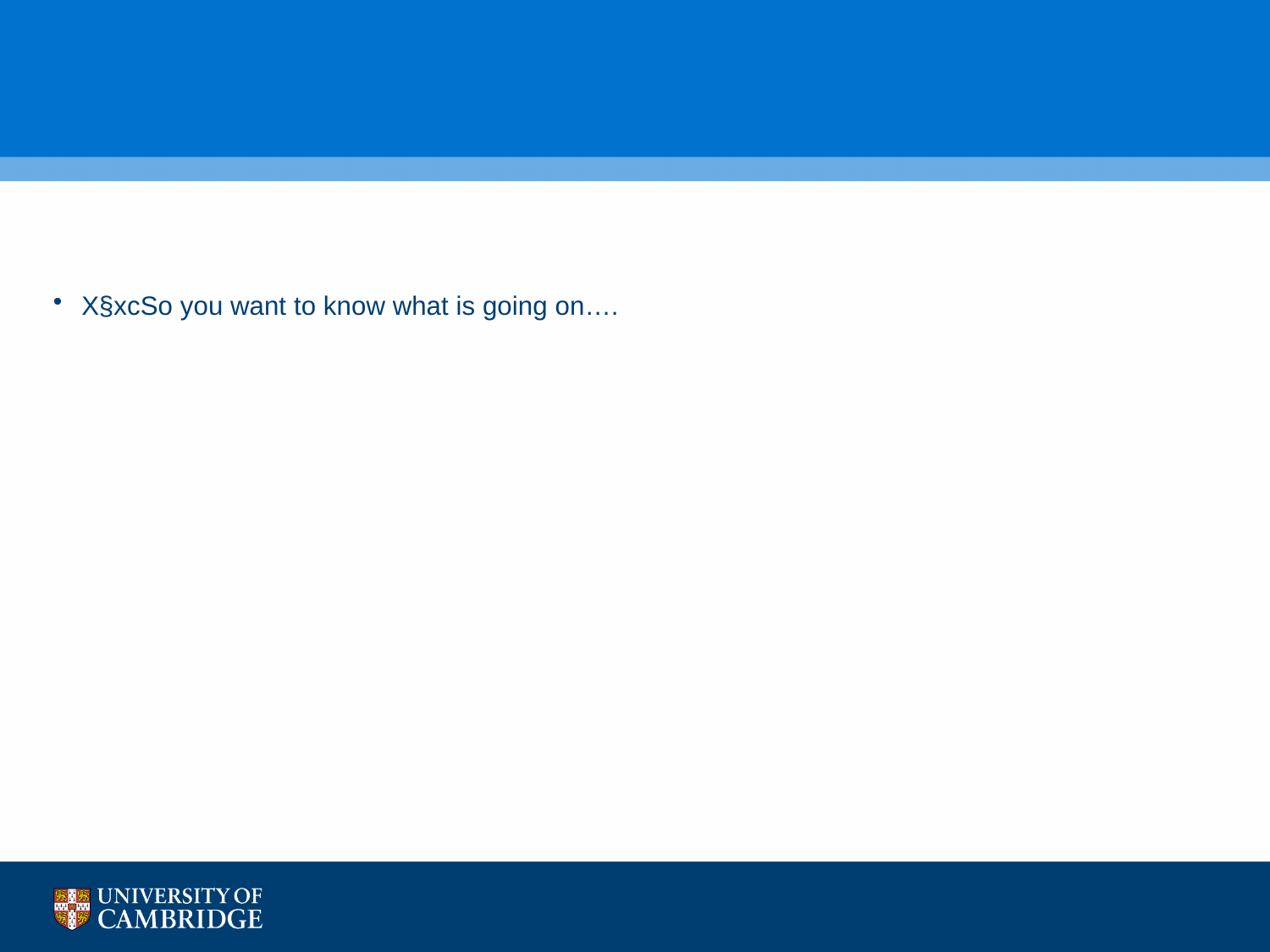

#

X§xcSo you want to know what is going on….